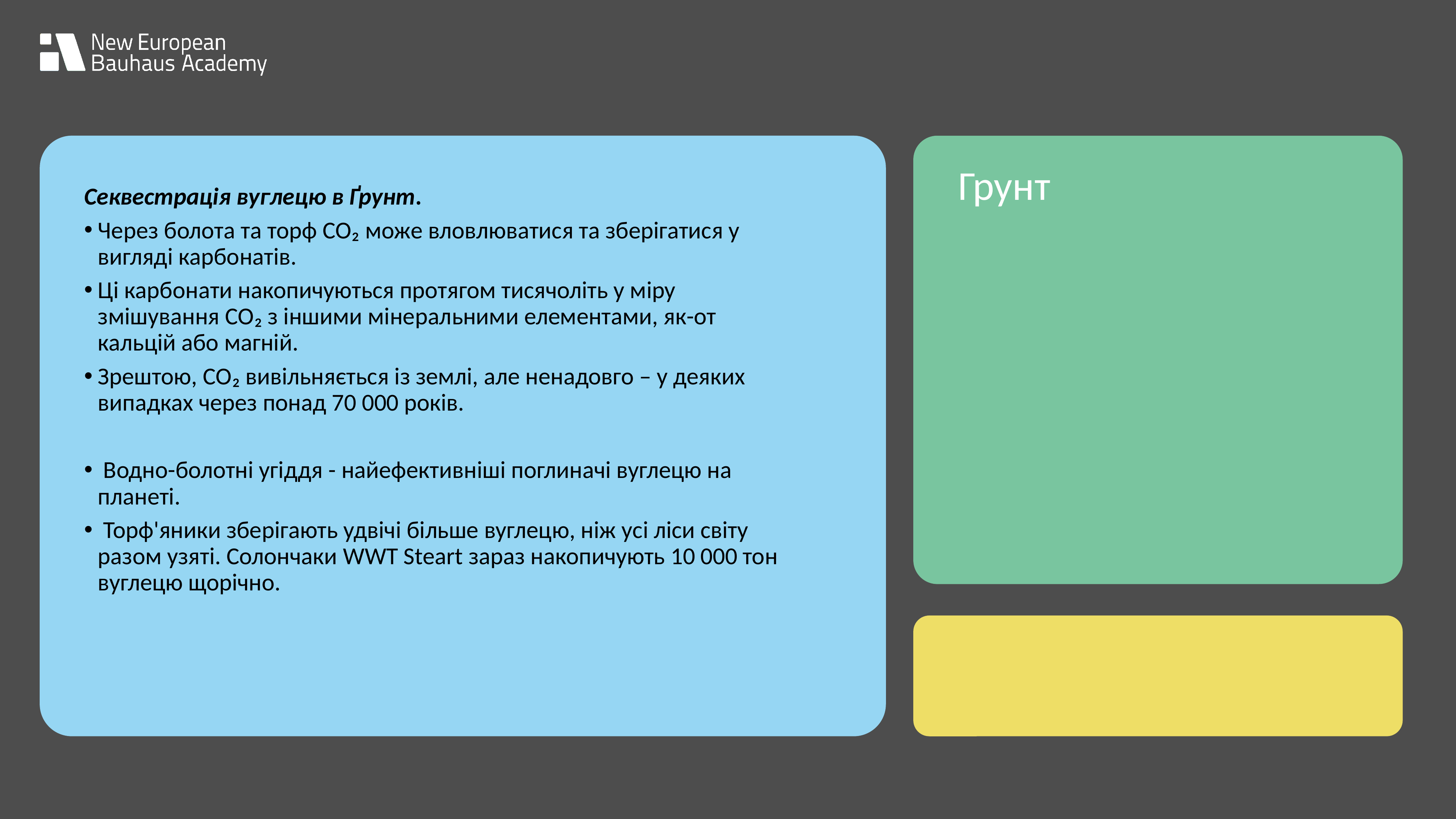

Секвестрація вуглецю в Ґрунт.
Через болота та торф CO₂ може вловлюватися та зберігатися у вигляді карбонатів.
Ці карбонати накопичуються протягом тисячоліть у міру змішування CO₂ з іншими мінеральними елементами, як-от кальцій або магній.
Зрештою, CO₂ вивільняється із землі, але ненадовго – у деяких випадках через понад 70 000 років.

 Водно-болотні угіддя - найефективніші поглиначі вуглецю на планеті.
 Торф'яники зберігають удвічі більше вуглецю, ніж усі ліси світу разом узяті. Солончаки WWT Steart зараз накопичують 10 000 тон вуглецю щорічно.
Грунт